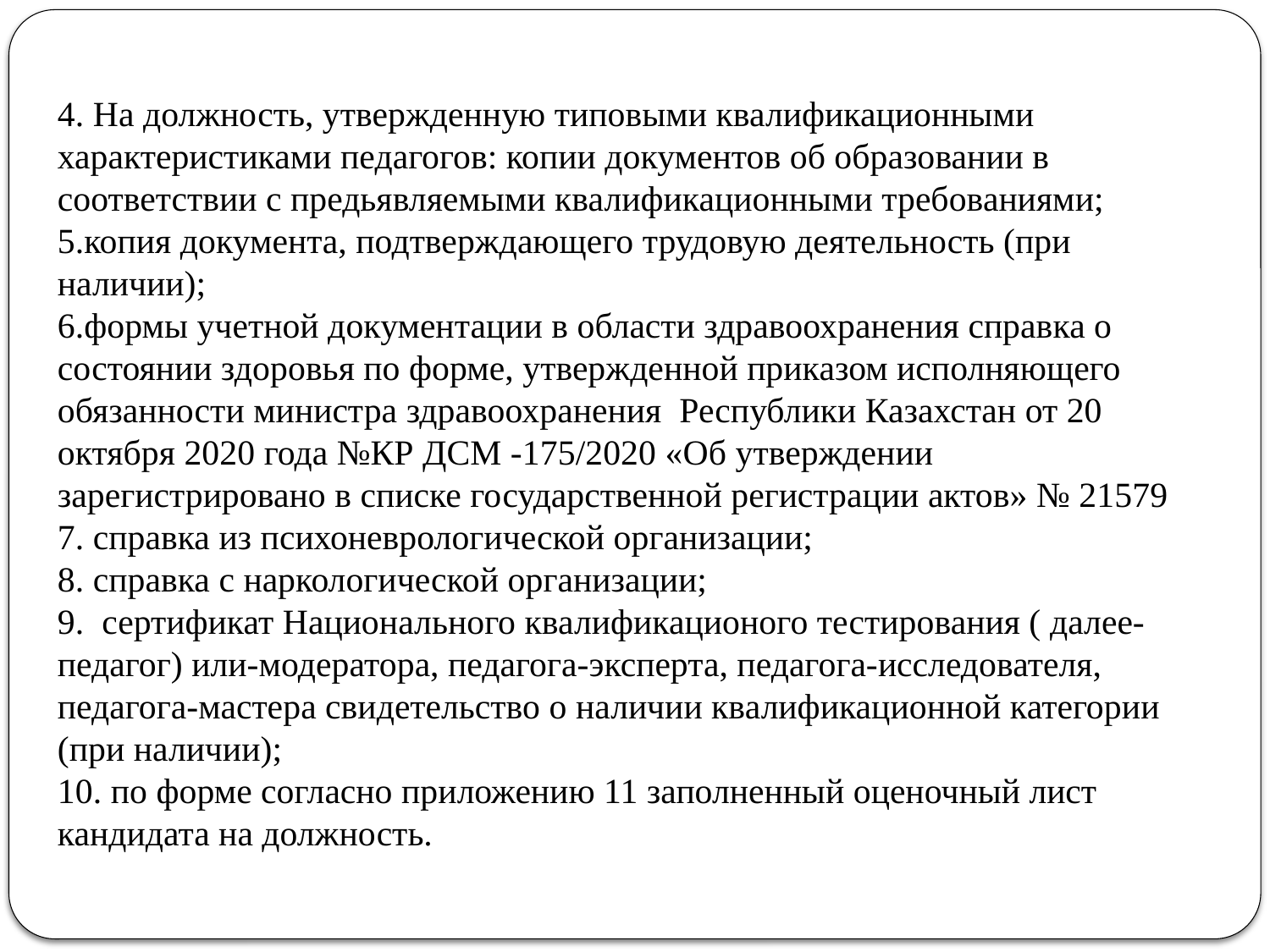

# 4. На должность, утвержденную типовыми квалификационными характеристиками педагогов: копии документов об образовании в соответствии с предьявляемыми квалификационными требованиями; 5.копия документа, подтверждающего трудовую деятельность (при наличии); 6.формы учетной документации в области здравоохранения справка о состоянии здоровья по форме, утвержденной приказом исполняющего обязанности министра здравоохранения  Республики Казахстан от 20 октября 2020 года №КР ДСМ -175/2020 «Об утверждении зарегистрировано в списке государственной регистрации актов» № 21579 7. справка из психоневрологической организации; 8. справка с наркологической организации; 9.  сертификат Национального квалификационого тестирования ( далее-педагог) или-модератора, педагога-эксперта, педагога-исследователя, педагога-мастера свидетельство о наличии квалификационной категории (при наличии); 10. по форме согласно приложению 11 заполненный оценочный лист кандидата на должность.